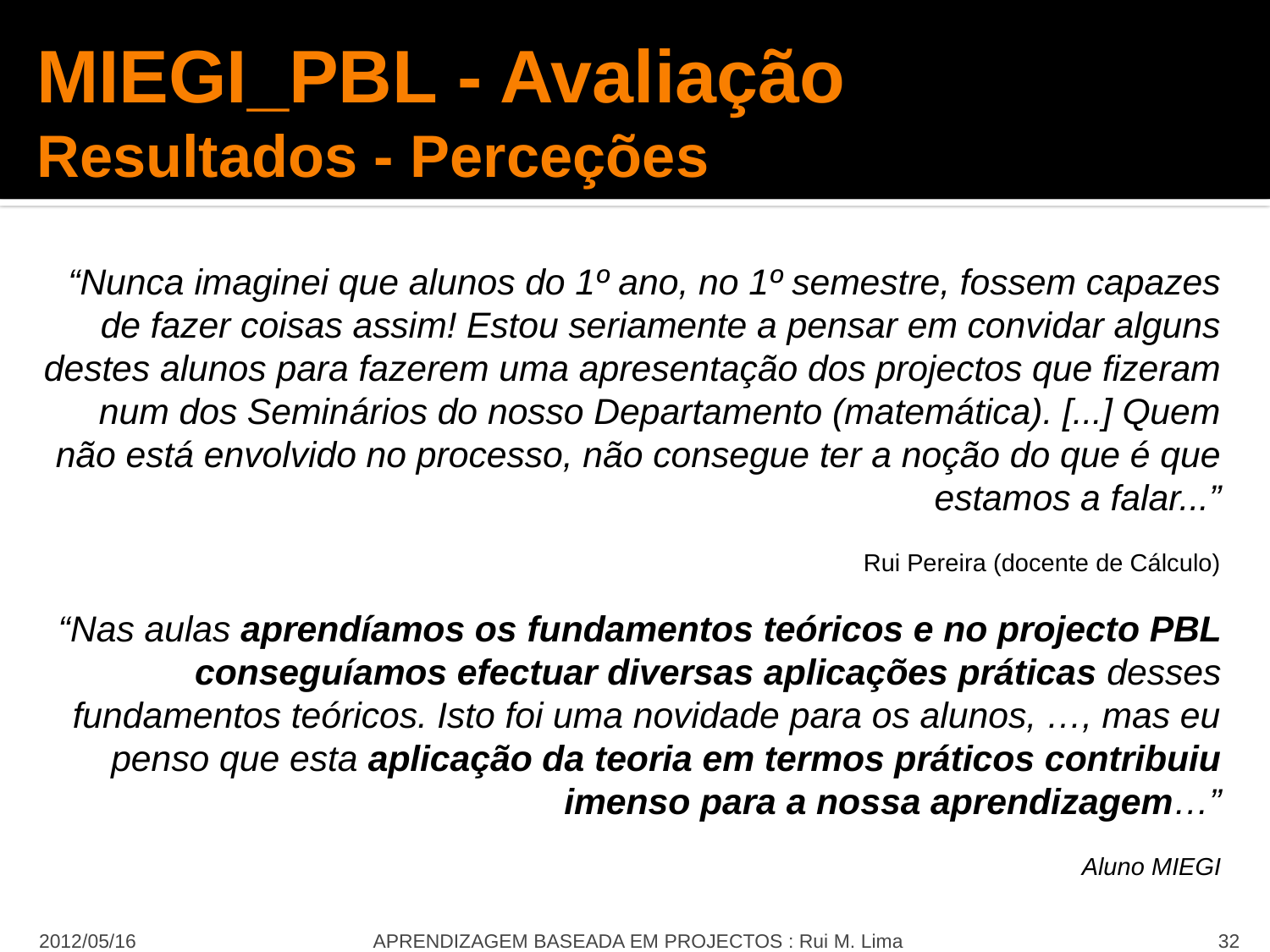

# MIEGI_PBL - Avaliação Resultados - Perceções
“Nunca imaginei que alunos do 1º ano, no 1º semestre, fossem capazes de fazer coisas assim! Estou seriamente a pensar em convidar alguns destes alunos para fazerem uma apresentação dos projectos que fizeram num dos Seminários do nosso Departamento (matemática). [...] Quem não está envolvido no processo, não consegue ter a noção do que é que estamos a falar...”

Rui Pereira (docente de Cálculo)

“Nas aulas aprendíamos os fundamentos teóricos e no projecto PBL conseguíamos efectuar diversas aplicações práticas desses fundamentos teóricos. Isto foi uma novidade para os alunos, …, mas eu penso que esta aplicação da teoria em termos práticos contribuiu imenso para a nossa aprendizagem…”

Aluno MIEGI
2012/05/16
APRENDIZAGEM BASEADA EM PROJECTOS : Rui M. Lima
32